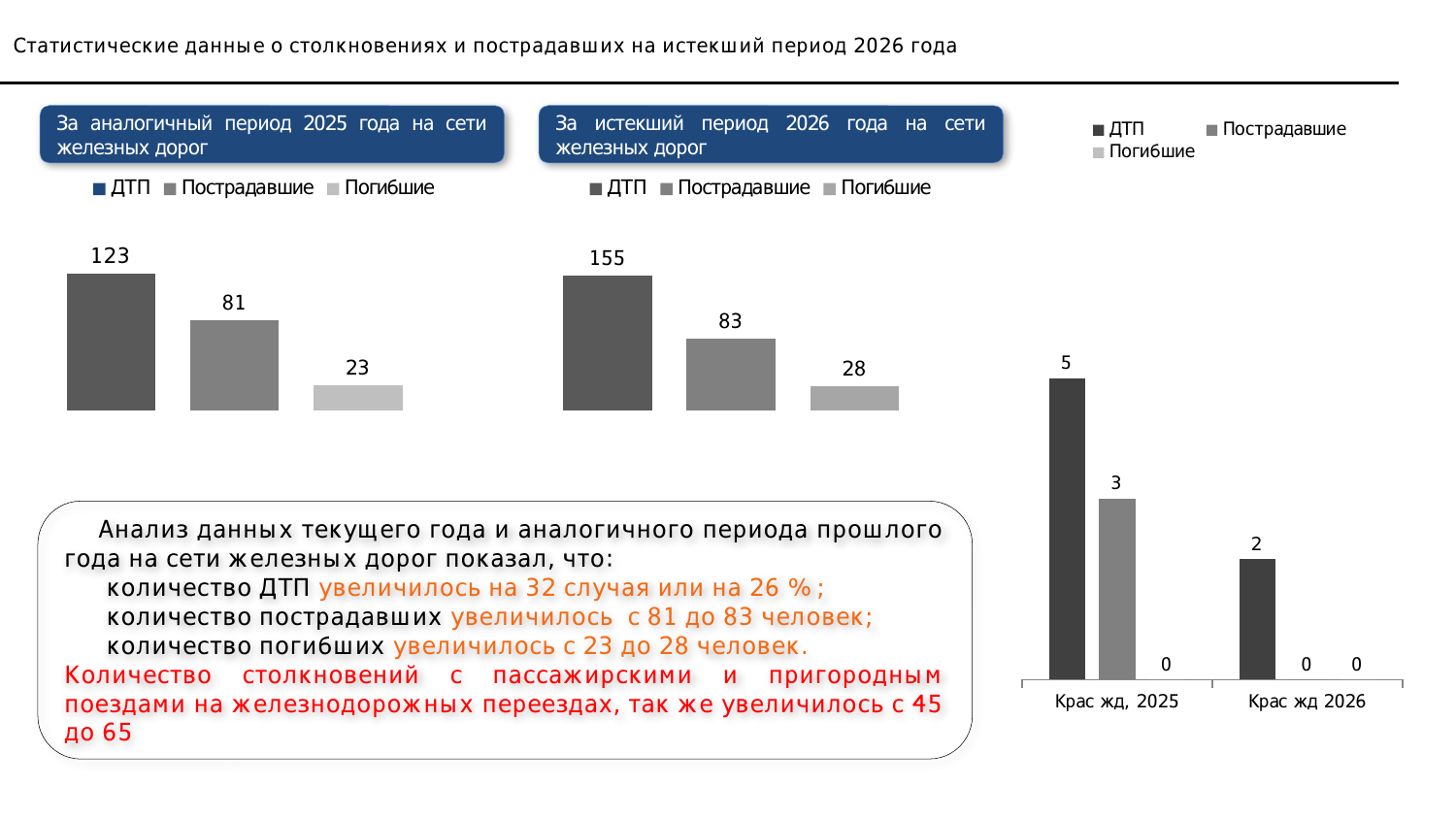

Статистические данные о столкновениях и пострадавших на истекший период 2026 года
За аналогичный период 2025 года на сети железных дорог
За истекший период 2026 года на сети железных дорог

### Chart

| Category | ДТП | Пострадавшие | Погибшие |
|---|---|---|---|
| Крас жд, 2025 | 5.0 | 3.0 | 0.0 |
| Крас жд 2026 | 2.0 | 0.0 | 0.0 |

### Chart

| Category | ДТП | Пострадавшие | Погибшие |
|---|---|---|---|
| Сеть дорог, 2024  | 123.0 | 81.0 | 23.0 |

### Chart

| Category | ДТП | Пострадавшие | Погибшие |
|---|---|---|---|
| Сеть дорог, 2024  | 155.0 | 83.0 | 28.0 |
     Анализ данных текущего года и аналогичного периода прошлого года на сети железных дорог показал, что:
      количество ДТП увеличилось на 32 случая или на 26 %;
      количество пострадавших увеличилось  с 81 до 83 человек;
      количество погибших увеличилось с 23 до 28 человек.
Количество столкновений с пассажирскими и пригородным поездами на железнодорожных переездах, так же увеличилось с 45 до 65